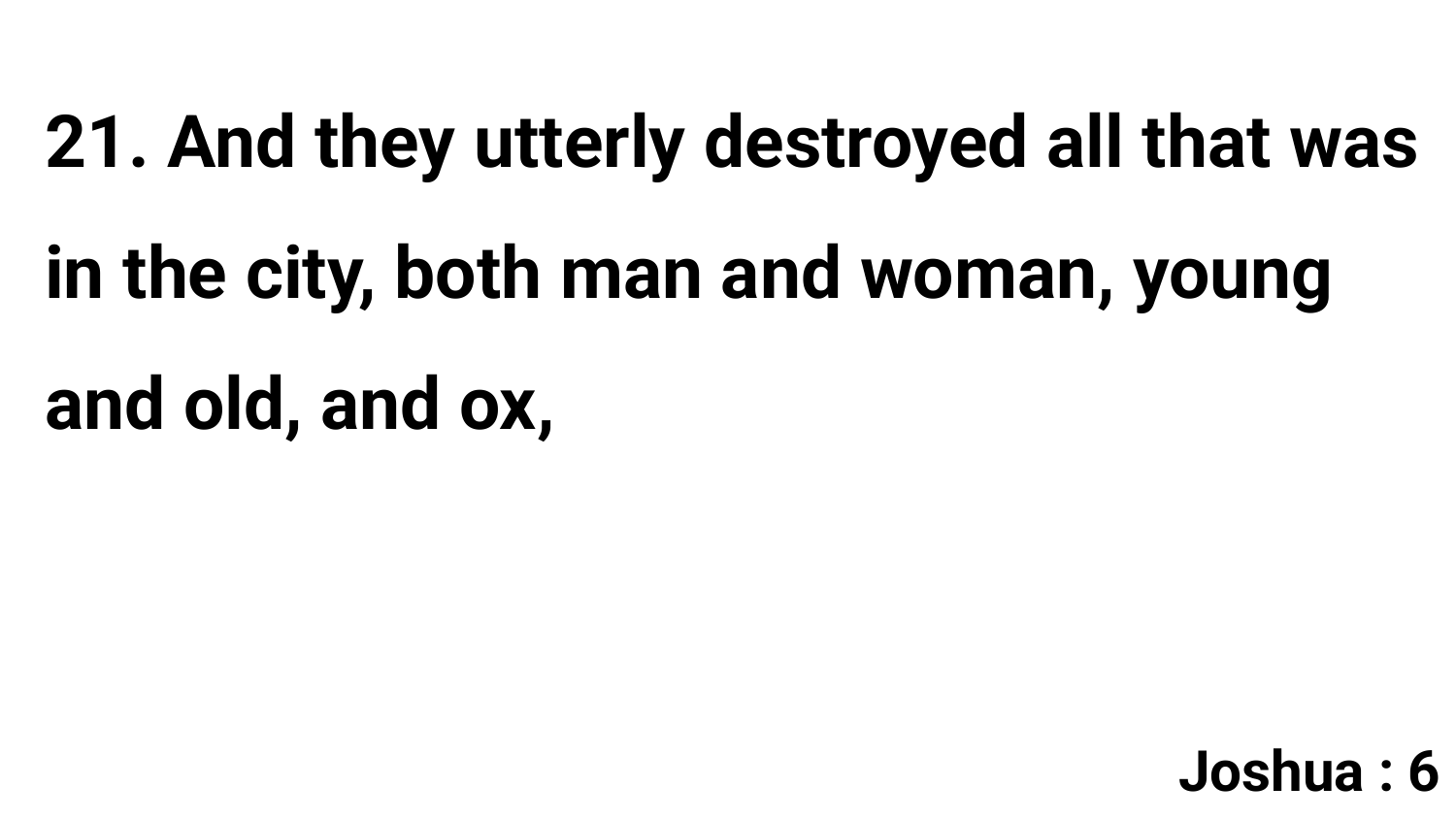

21. And they utterly destroyed all that was in the city, both man and woman, young and old, and ox,
Joshua : 6